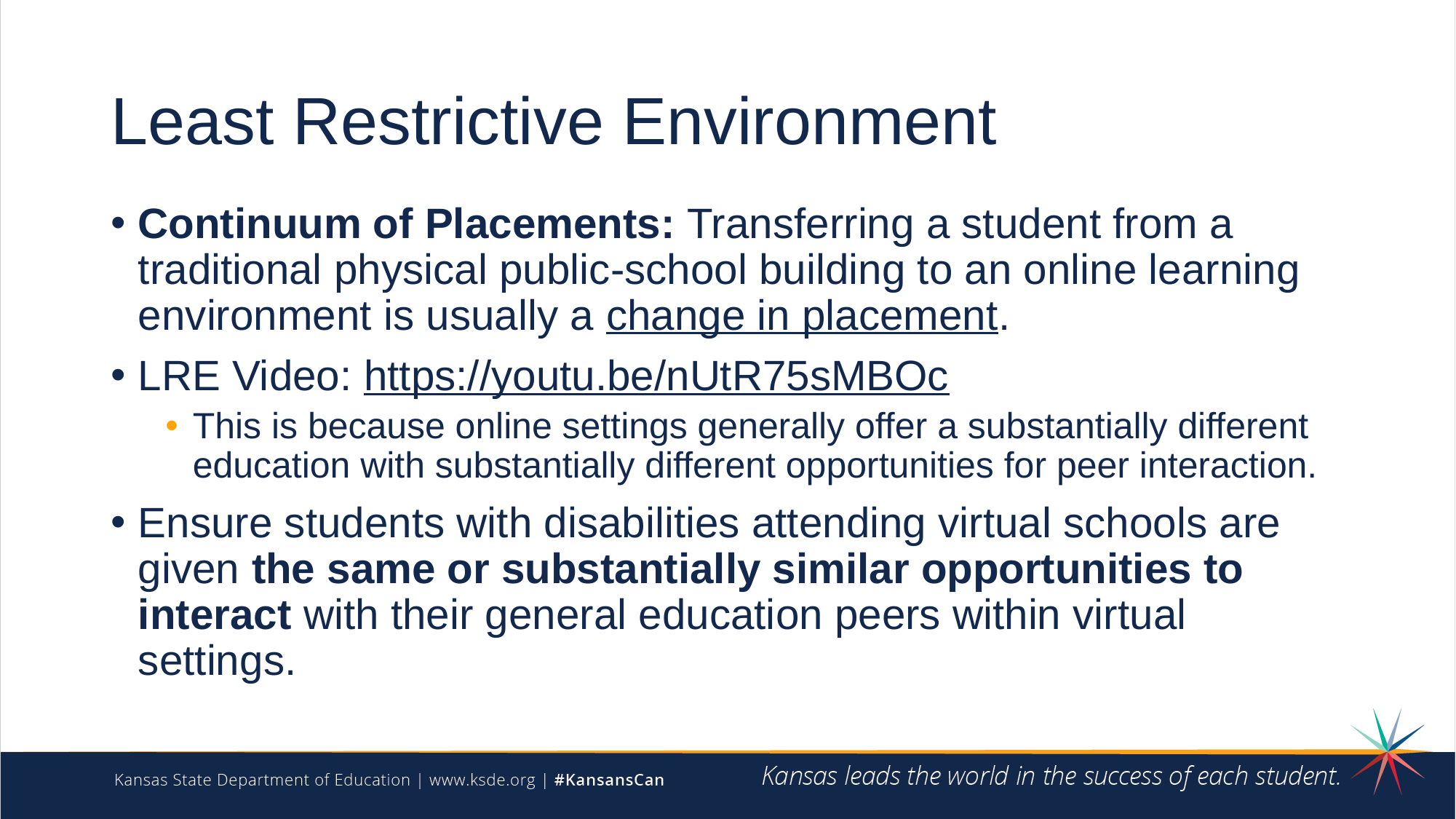

# Least Restrictive Environment
Continuum of Placements: Transferring a student from a traditional physical public-school building to an online learning environment is usually a change in placement.
LRE Video: https://youtu.be/nUtR75sMBOc
This is because online settings generally offer a substantially different education with substantially different opportunities for peer interaction.
Ensure students with disabilities attending virtual schools are given the same or substantially similar opportunities to interact with their general education peers within virtual settings.